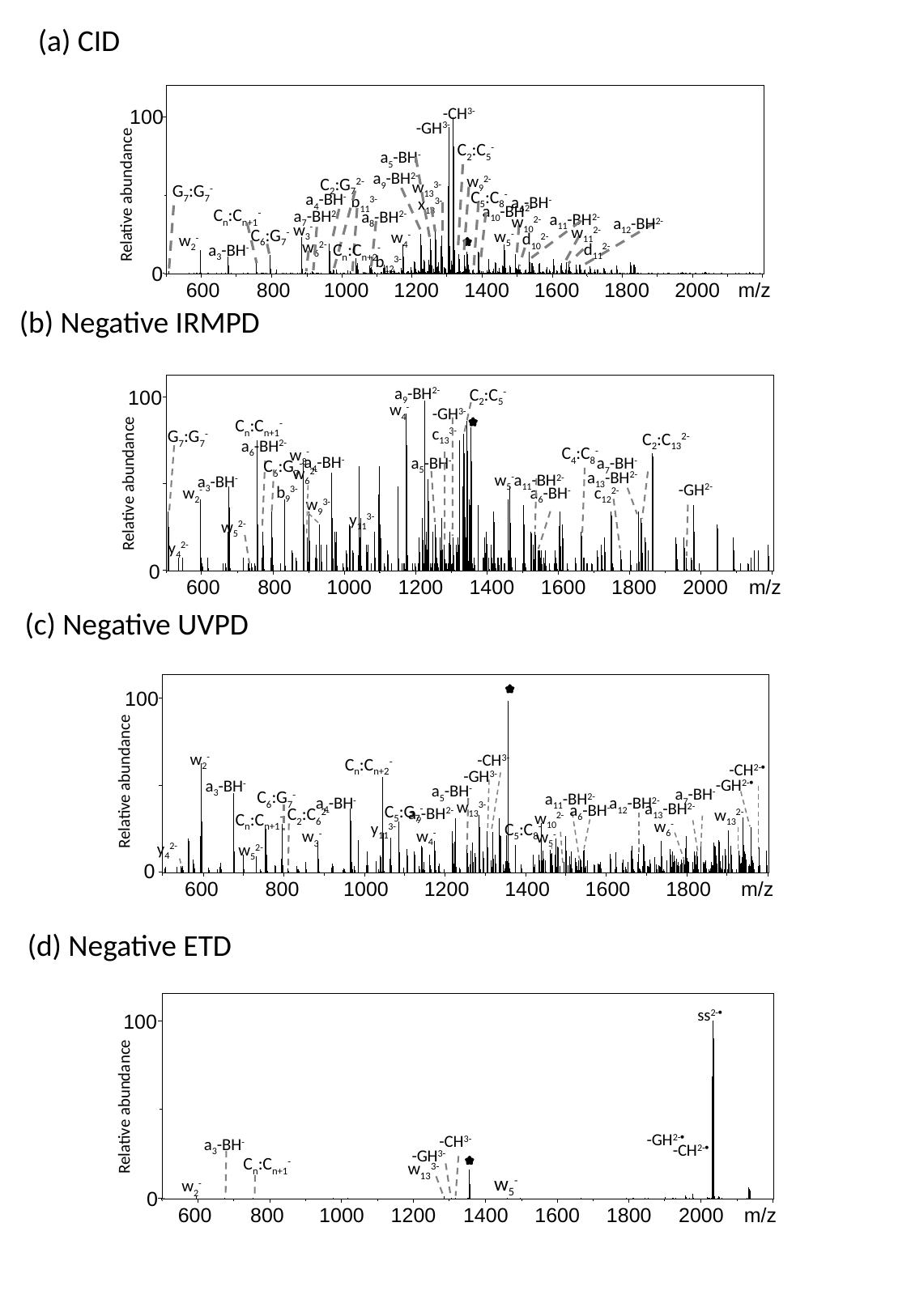

(a) CID

-CH3-
100
-GH3-

C2:C5-
a5-BH-
a9-BH2-
w92-
C2:G72-
w133-
G7:G7-
Relative abundance
C5:C8-
a4-BH-
b113-
a6-BH-
x133-
a10-BH2-

Cn:Cn+1-
a7-BH2-
a8-BH2-
a11-BH2-
w102-
a12-BH2-
w3-
w112-
C6:G7-
w5-
w4-
d102-
w2-
w62-
d112-
Cn:Cn+2-
a3-BH-

b123-
0

600
800
1000
1200
1400
1600
1800
2000
m/z
(b) Negative IRMPD

a9-BH2-
C2:C5-
100
w4-
-GH3-

Cn:Cn+1-
c133-
G7:G7-

C2:C132-
a6-BH2-
C4:C8-
w3-
a4-BH-
a5-BH-
a7-BH-
C6:G7-
w62-
a13-BH2-
w5-
a11-BH2-
a3-BH-
Relative abundance
    -GH2-
b93-
w2-
c122-
a6-BH-

w93-
y113-
w52-
y42-
0

600
800
1000
1200
1400
1600
1800
2000
m/z
(c) Negative UVPD

100

w2-
-CH3-
Cn:Cn+2-
-CH2-•
-GH3-
Relative abundance
-GH2-•
a3-BH-
a5-BH-
a7-BH-
C6:G7-
a11-BH2-

a4-BH-
a12-BH2-
w133-
a13-BH2-
a6-BH-
C5:G7-
a9-BH2-
C2:C62-
w132-
w102-
Cn:Cn+1-
w6-
C5:C8-
y113-
w4-
w3-
w5-
y42-
w52-
0

600
800
1000
1200
1400
1600
1800
m/z
(d) Negative ETD

ss2-•
100

Relative abundance

-GH2-•
-CH3-
a3-BH-
-CH2-•
-GH3-
Cn:Cn+1-
w133-

w5-
w2-
0

600
800
1000
1200
1400
1600
1800
2000
m/z